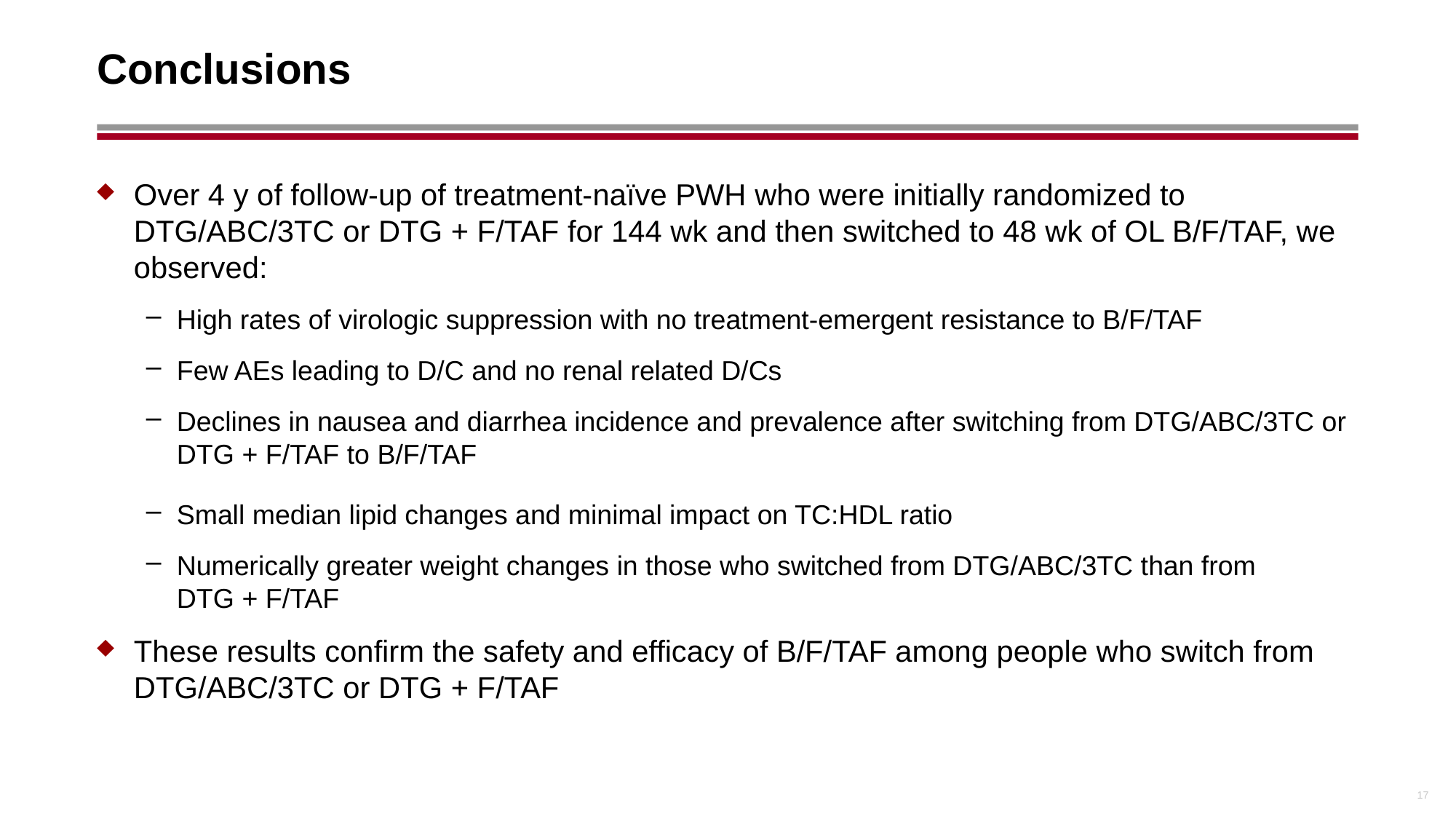

# Conclusions
Over 4 y of follow-up of treatment-naïve PWH who were initially randomized to DTG/ABC/3TC or DTG + F/TAF for 144 wk and then switched to 48 wk of OL B/F/TAF, we observed:
High rates of virologic suppression with no treatment-emergent resistance to B/F/TAF
Few AEs leading to D/C and no renal related D/Cs
Declines in nausea and diarrhea incidence and prevalence after switching from DTG/ABC/3TC or DTG + F/TAF to B/F/TAF
Small median lipid changes and minimal impact on TC:HDL ratio
Numerically greater weight changes in those who switched from DTG/ABC/3TC than from     DTG + F/TAF
These results confirm the safety and efficacy of B/F/TAF among people who switch from DTG/ABC/3TC or DTG + F/TAF
17